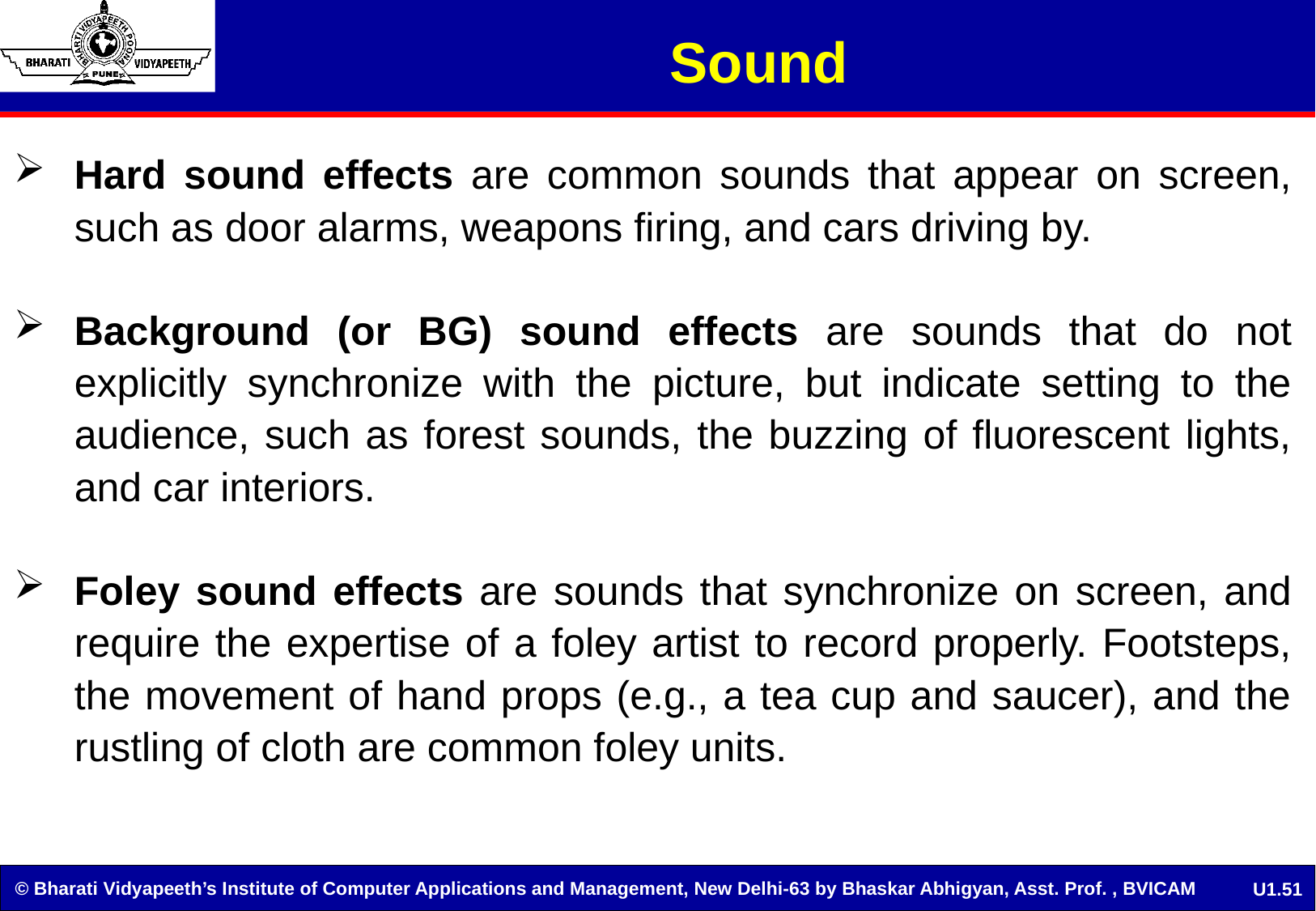

# Sound
Hard sound effects are common sounds that appear on screen, such as door alarms, weapons firing, and cars driving by.

Background (or BG) sound effects are sounds that do not explicitly synchronize with the picture, but indicate setting to the audience, such as forest sounds, the buzzing of fluorescent lights, and car interiors.

Foley sound effects are sounds that synchronize on screen, and require the expertise of a foley artist to record properly. Footsteps, the movement of hand props (e.g., a tea cup and saucer), and the rustling of cloth are common foley units.